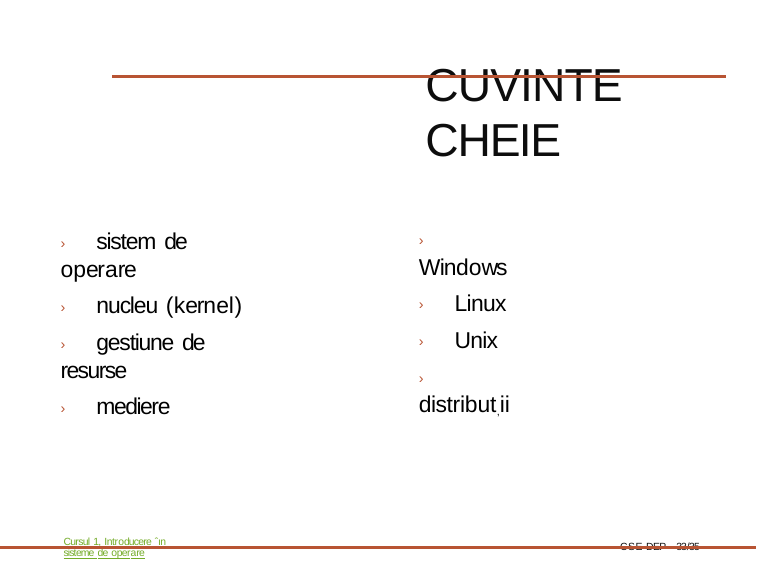

# Cuvinte cheie

›  Windows
›  Linux
›  Unix
› distribut,ii
›  sistem de operare
›  nucleu (kernel)
›  gestiune de resurse
›  mediere
Cursul 1, Introducere ˆın sisteme de operare
CSE Dep
33/35